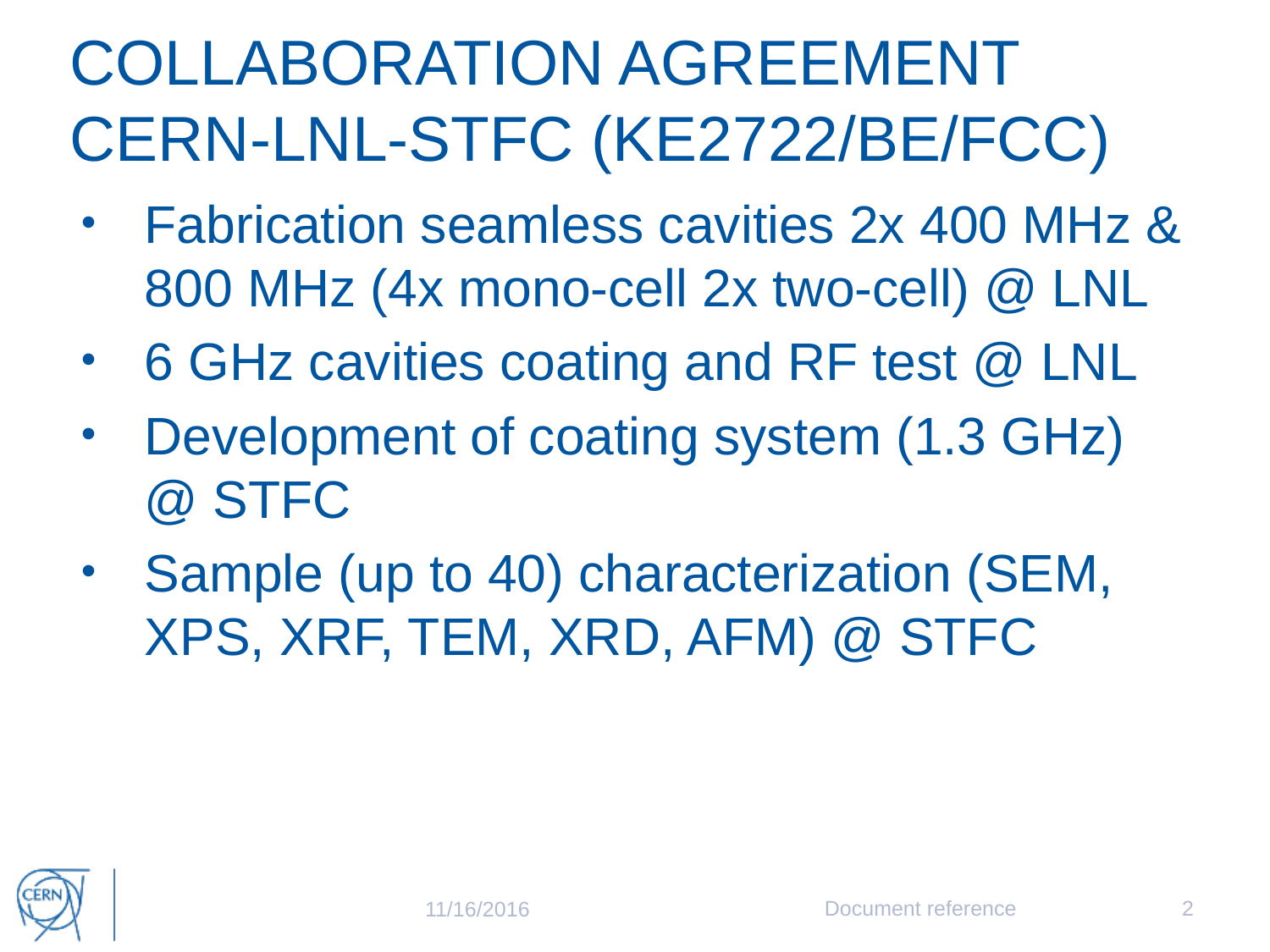

# COLLABORATION AGREEMENT CERN-LNL-STFC (KE2722/BE/FCC)
Fabrication seamless cavities 2x 400 MHz & 800 MHz (4x mono-cell 2x two-cell) @ LNL
6 GHz cavities coating and RF test @ LNL
Development of coating system (1.3 GHz) @ STFC
Sample (up to 40) characterization (SEM, XPS, XRF, TEM, XRD, AFM) @ STFC

Document reference
2
11/16/2016